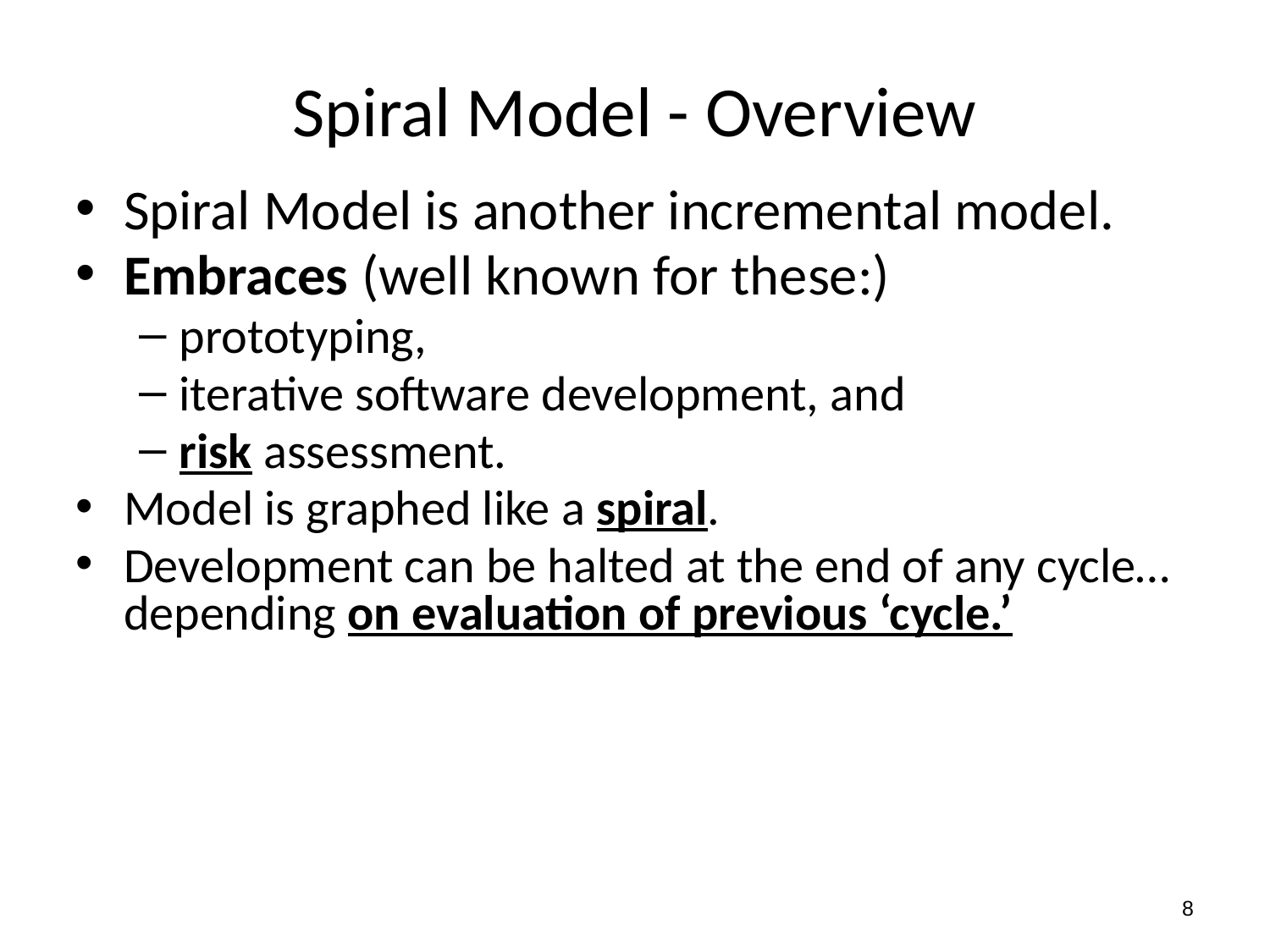

# Spiral Model - Overview
Spiral Model is another incremental model.
Embraces (well known for these:)
prototyping,
iterative software development, and
risk assessment.
Model is graphed like a spiral.
Development can be halted at the end of any cycle…depending on evaluation of previous ‘cycle.’

8